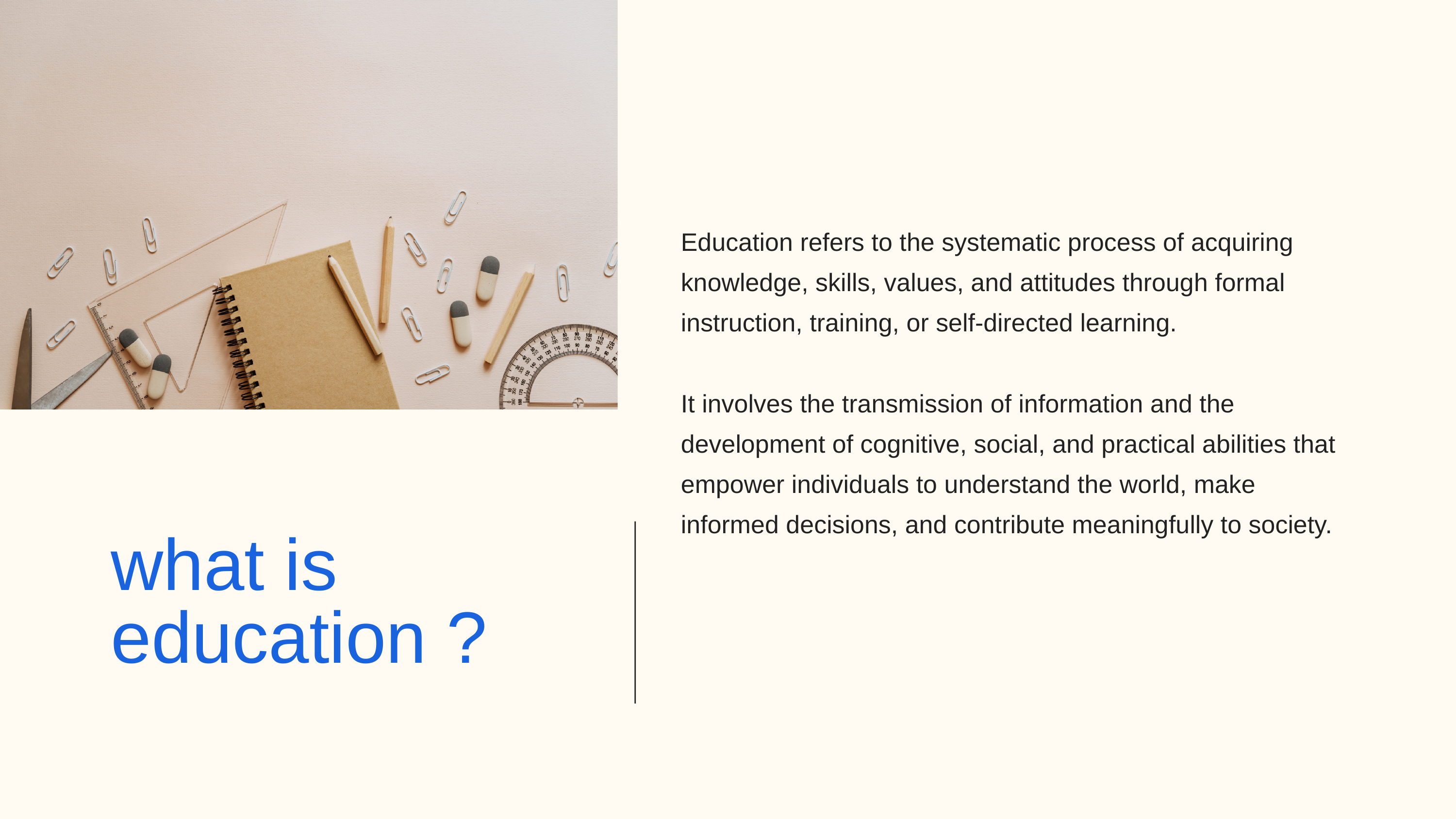

Education refers to the systematic process of acquiring knowledge, skills, values, and attitudes through formal instruction, training, or self-directed learning.

It involves the transmission of information and the development of cognitive, social, and practical abilities that empower individuals to understand the world, make informed decisions, and contribute meaningfully to society.

what is education ?